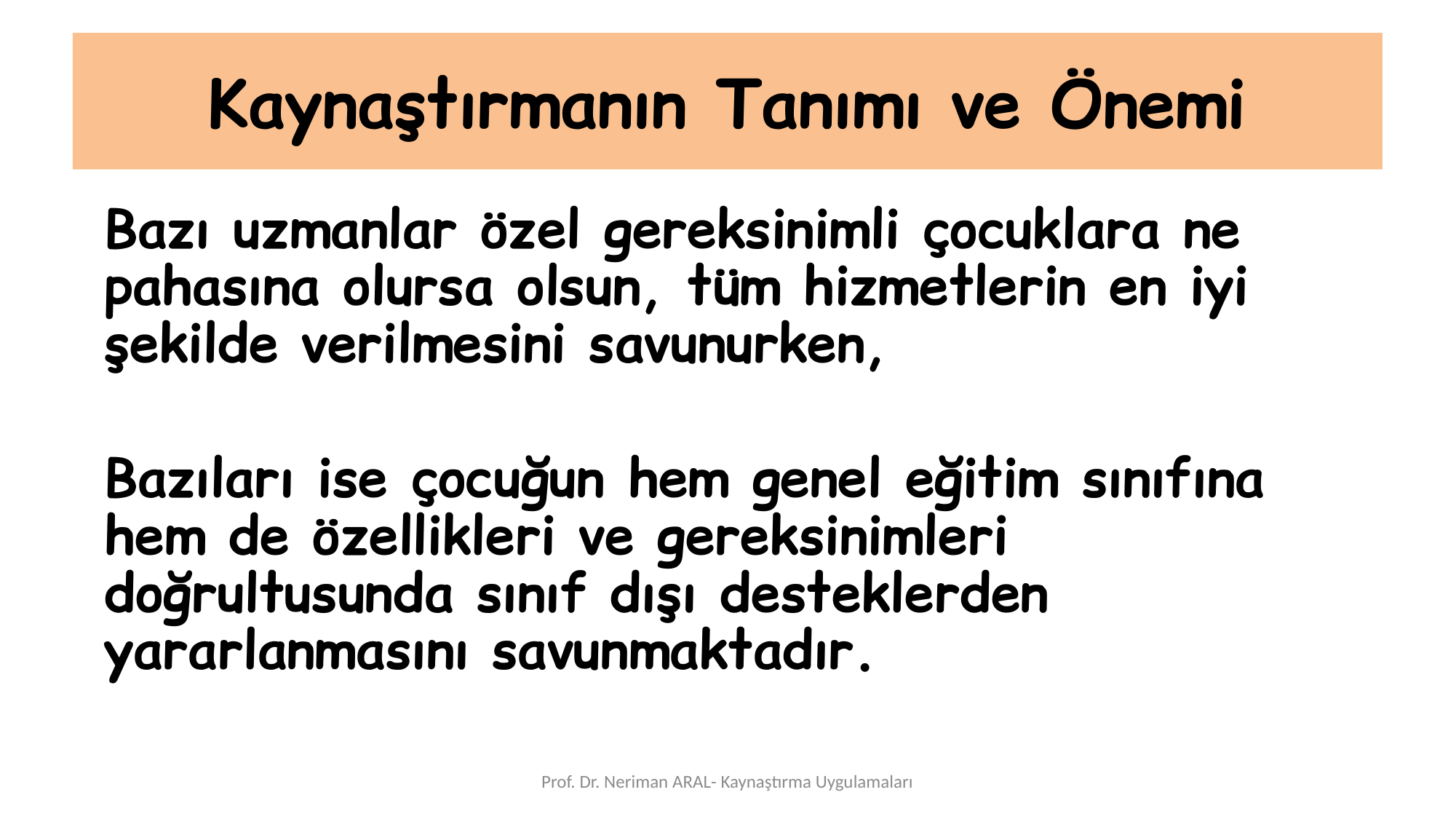

# Kaynaştırmanın Tanımı ve Önemi
Bazı uzmanlar özel gereksinimli çocuklara ne pahasına olursa olsun, tüm hizmetlerin en iyi şekilde verilmesini savunurken,
Bazıları ise çocuğun hem genel eğitim sınıfına hem de özellikleri ve gereksinimleri doğrultusunda sınıf dışı desteklerden yararlanmasını savunmaktadır.
Prof. Dr. Neriman ARAL- Kaynaştırma Uygulamaları